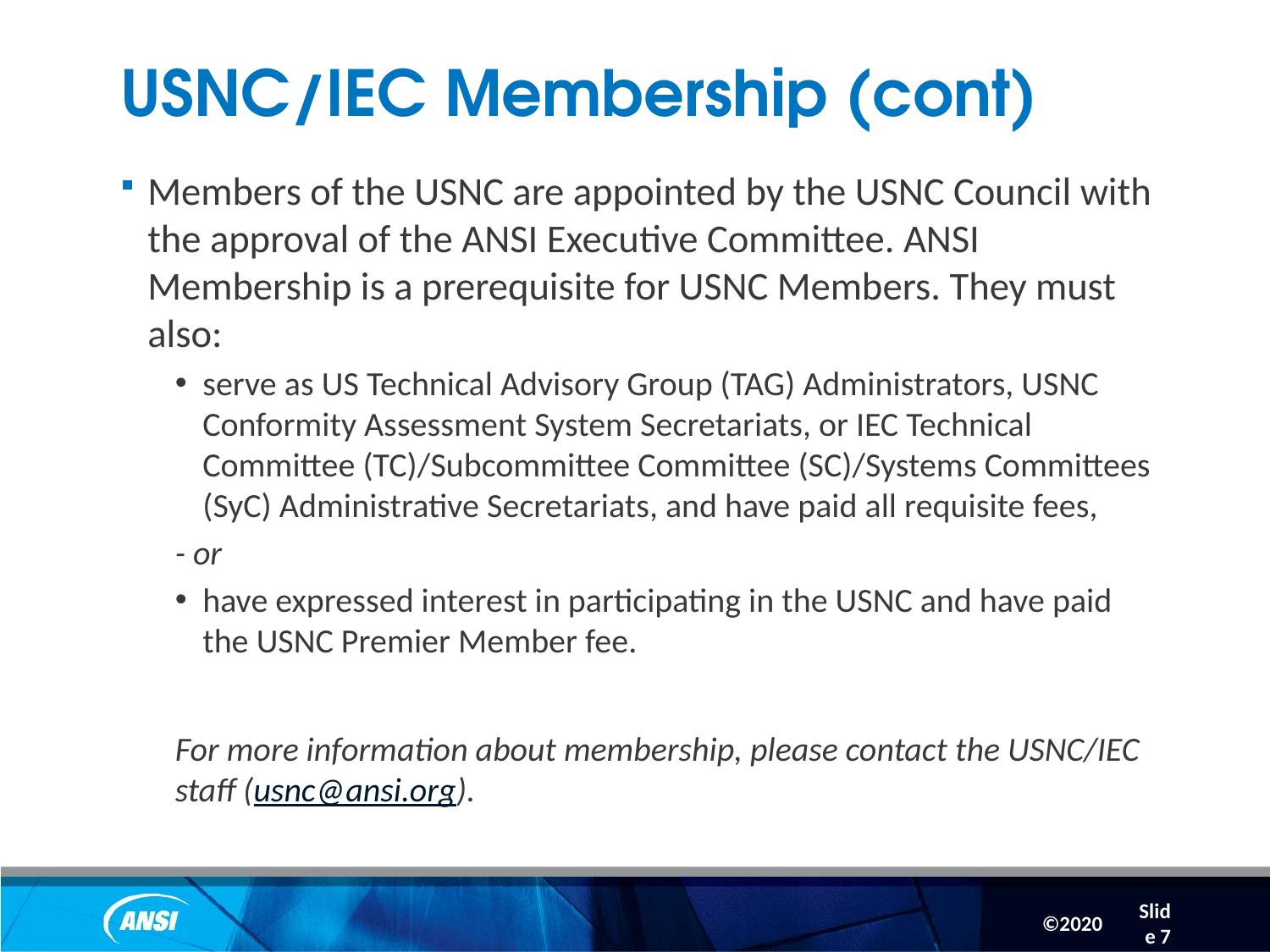

Slide 7
# USNC/IEC Membership (cont)
Members of the USNC are appointed by the USNC Council with the approval of the ANSI Executive Committee. ANSI Membership is a prerequisite for USNC Members. They must also:
serve as US Technical Advisory Group (TAG) Administrators, USNC Conformity Assessment System Secretariats, or IEC Technical Committee (TC)/Subcommittee Committee (SC)/Systems Committees (SyC) Administrative Secretariats, and have paid all requisite fees,
- or
have expressed interest in participating in the USNC and have paid the USNC Premier Member fee.

For more information about membership, please contact the USNC/IEC staff (usnc@ansi.org).